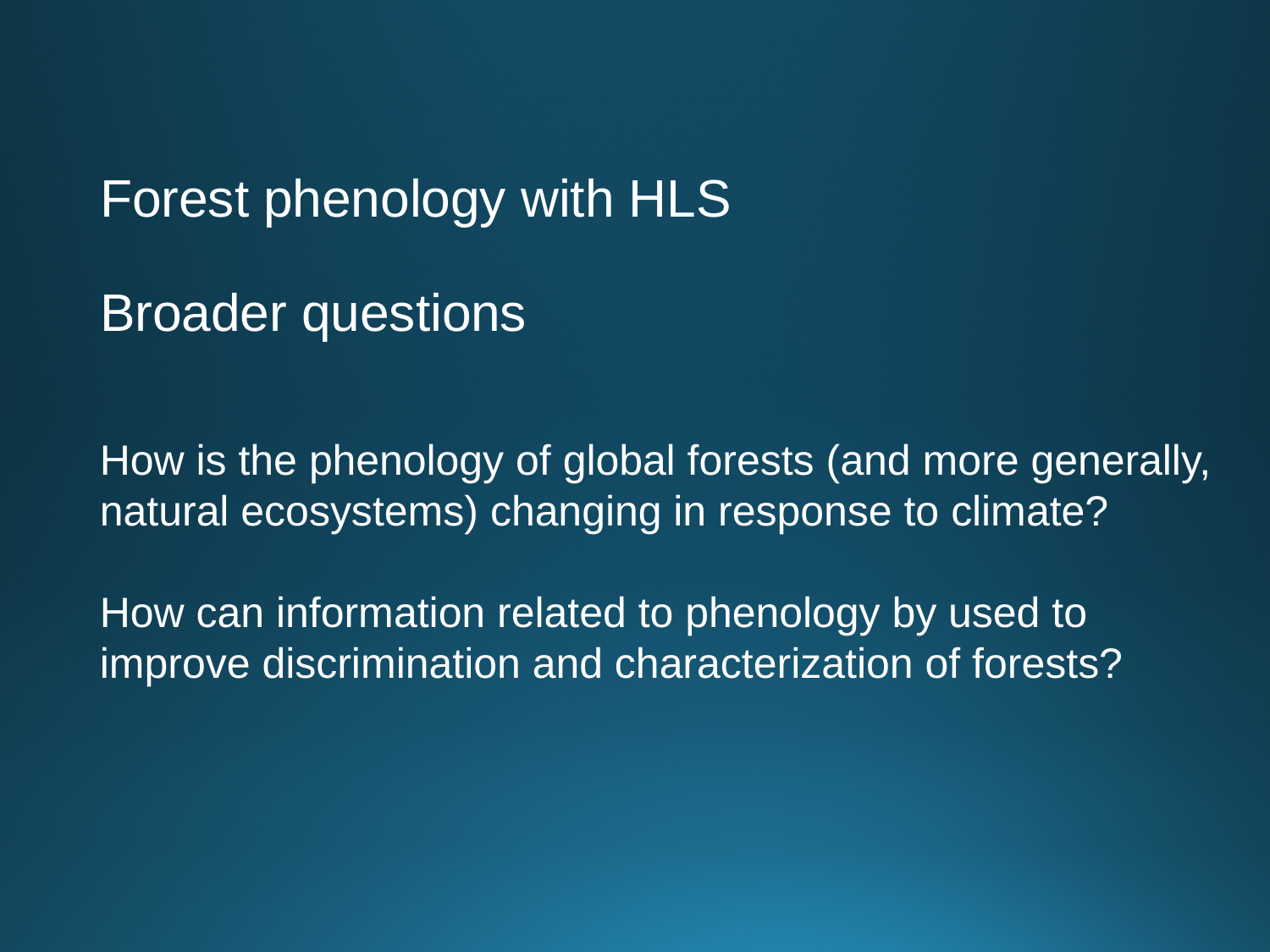

# Forest phenology with HLS Broader questions
How is the phenology of global forests (and more generally, natural ecosystems) changing in response to climate?

How can information related to phenology by used to improve discrimination and characterization of forests?